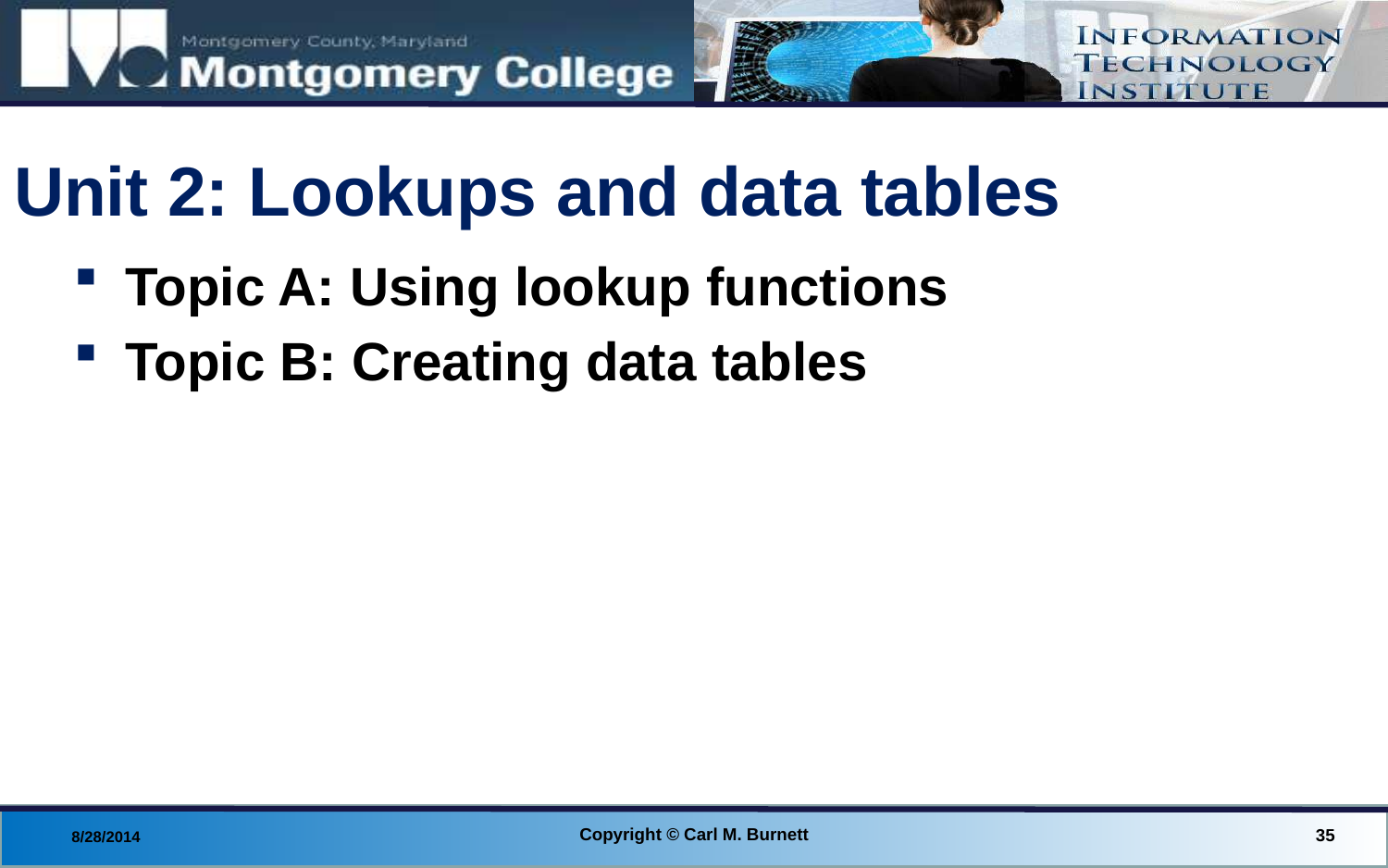

# Unit 2: Lookups and data tables
Topic A: Using lookup functions
Topic B: Creating data tables
Copyright © Carl M. Burnett
35
8/28/2014